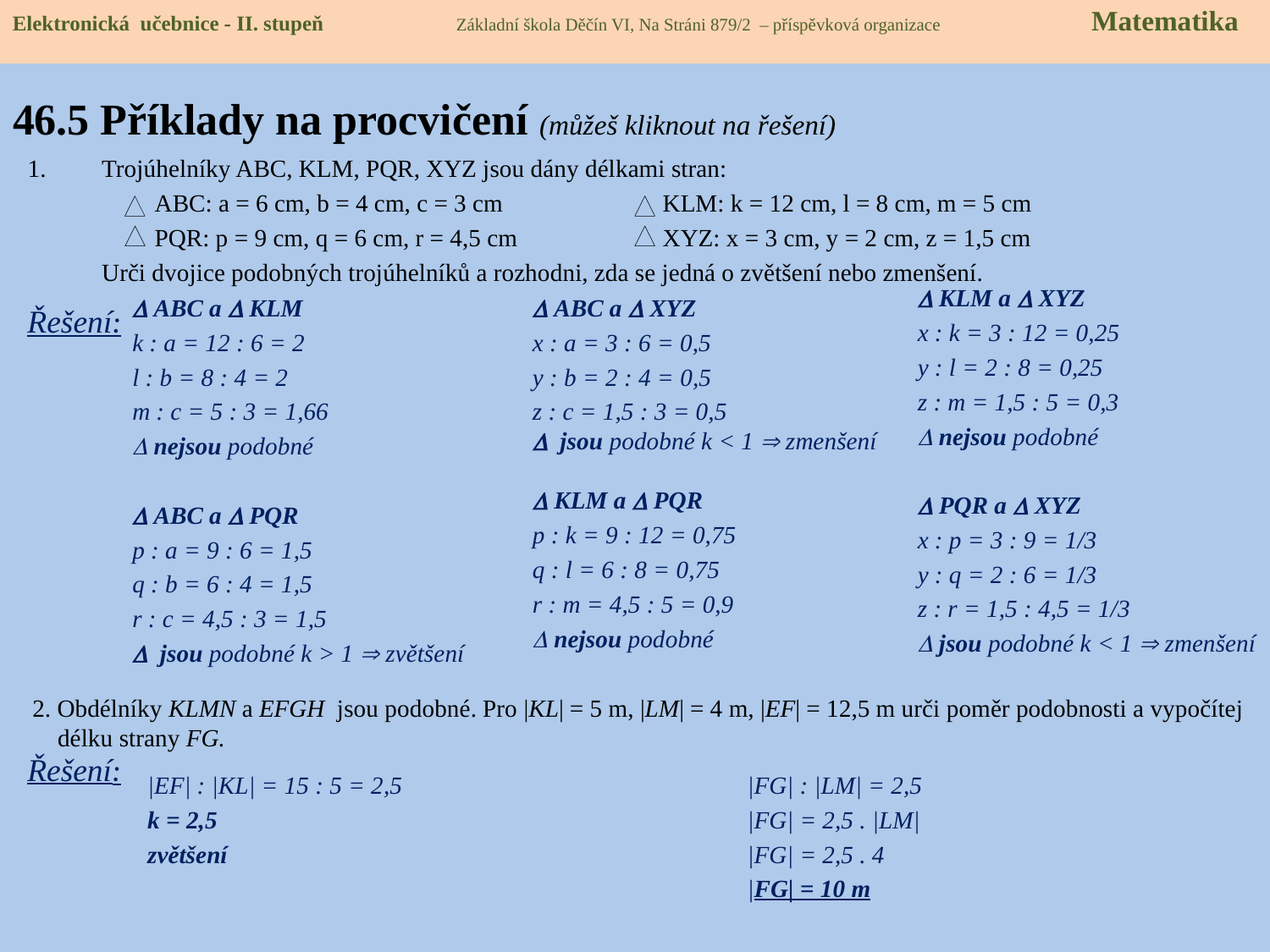

Elektronická  učebnice - II. stupeň                         Základní škola Děčín VI, Na Stráni 879/2  – příspěvková organizace                                  Matematika

# 46.5 Příklady na procvičení (můžeš kliknout na řešení)
Trojúhelníky ABC, KLM, PQR, XYZ jsou dány délkami stran:
	ABC: a = 6 cm, b = 4 cm, c = 3 cm		KLM: k = 12 cm, l = 8 cm, m = 5 cm
	PQR: p = 9 cm, q = 6 cm, r = 4,5 cm		XYZ: x = 3 cm, y = 2 cm, z = 1,5 cm
	Urči dvojice podobných trojúhelníků a rozhodni, zda se jedná o zvětšení nebo zmenšení.

Δ KLM a Δ XYZ
x : k = 3 : 12 = 0,25
y : l = 2 : 8 = 0,25
z : m = 1,5 : 5 = 0,3
Δ nejsou podobné

Δ PQR a Δ XYZ
x : p = 3 : 9 = 1/3
y : q = 2 : 6 = 1/3
z : r = 1,5 : 4,5 = 1/3
Δ jsou podobné k < 1 ⇒ zmenšení
Δ ABC a Δ KLM
k : a = 12 : 6 = 2
l : b = 8 : 4 = 2
m : c = 5 : 3 = 1,66
Δ nejsou podobné

Δ ABC a Δ PQR
p : a = 9 : 6 = 1,5
q : b = 6 : 4 = 1,5
r : c = 4,5 : 3 = 1,5
Δ  jsou podobné k > 1 ⇒ zvětšení
Δ ABC a Δ XYZ
x : a = 3 : 6 = 0,5
y : b = 2 : 4 = 0,5
z : c = 1,5 : 3 = 0,5
Δ  jsou podobné k < 1 ⇒ zmenšení

Δ KLM a Δ PQR
p : k = 9 : 12 = 0,75
q : l = 6 : 8 = 0,75
r : m = 4,5 : 5 = 0,9
Δ nejsou podobné

Řešení:
2. Obdélníky KLMN a EFGH  jsou podobné. Pro |KL| = 5 m, |LM| = 4 m, |EF| = 12,5 m urči poměr podobnosti a vypočítej délku strany FG.
Řešení:
|EF| : |KL| = 15 : 5 = 2,5
k = 2,5
zvětšení
|FG| : |LM| = 2,5
|FG| = 2,5 . |LM|
|FG| = 2,5 . 4
|FG| = 10 m